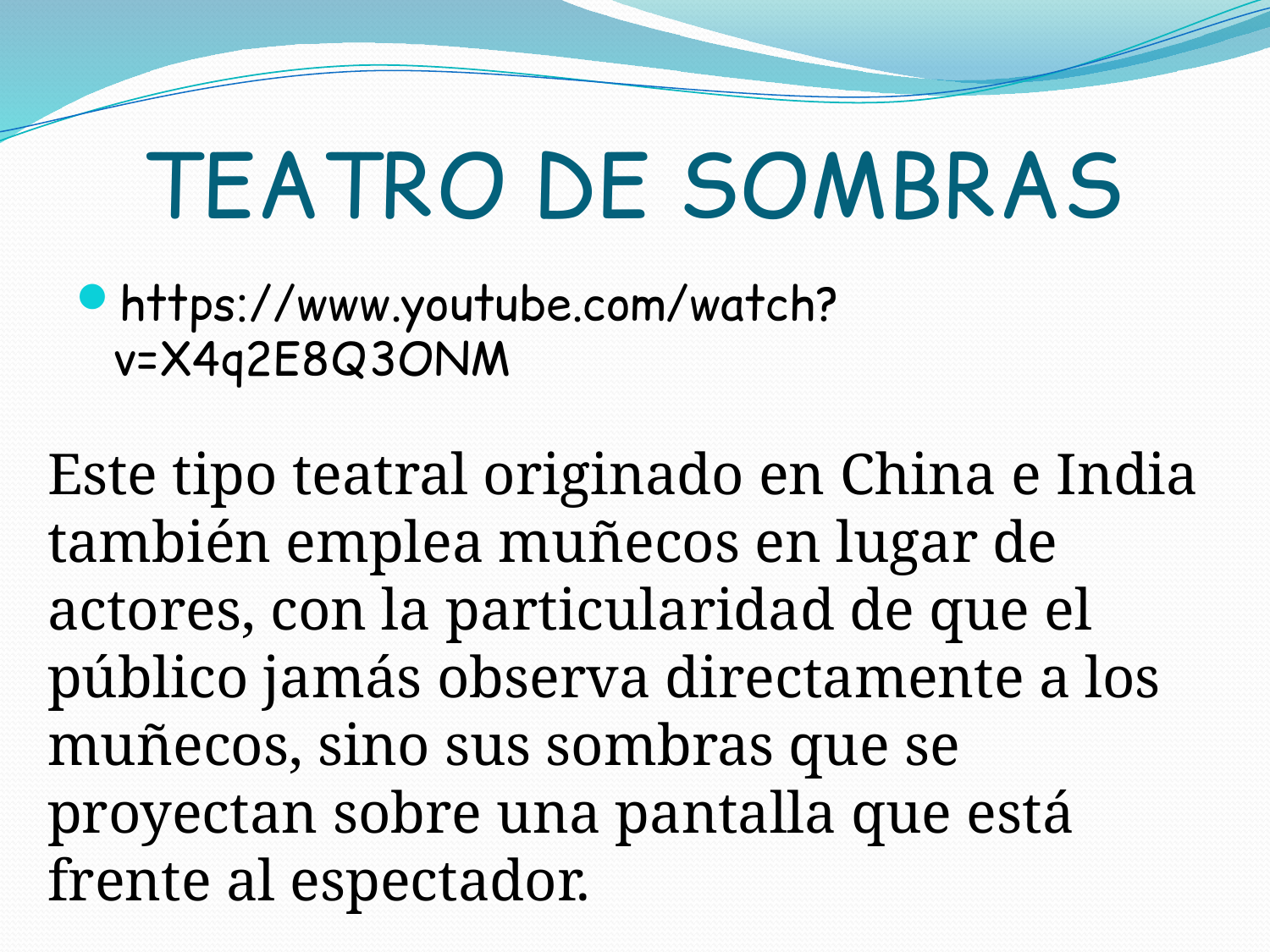

# TEATRO DE SOMBRAS
https://www.youtube.com/watch?v=X4q2E8Q3ONM

Este tipo teatral originado en China e India también emplea muñecos en lugar de actores, con la particularidad de que el público jamás observa directamente a los muñecos, sino sus sombras que se proyectan sobre una pantalla que está frente al espectador.